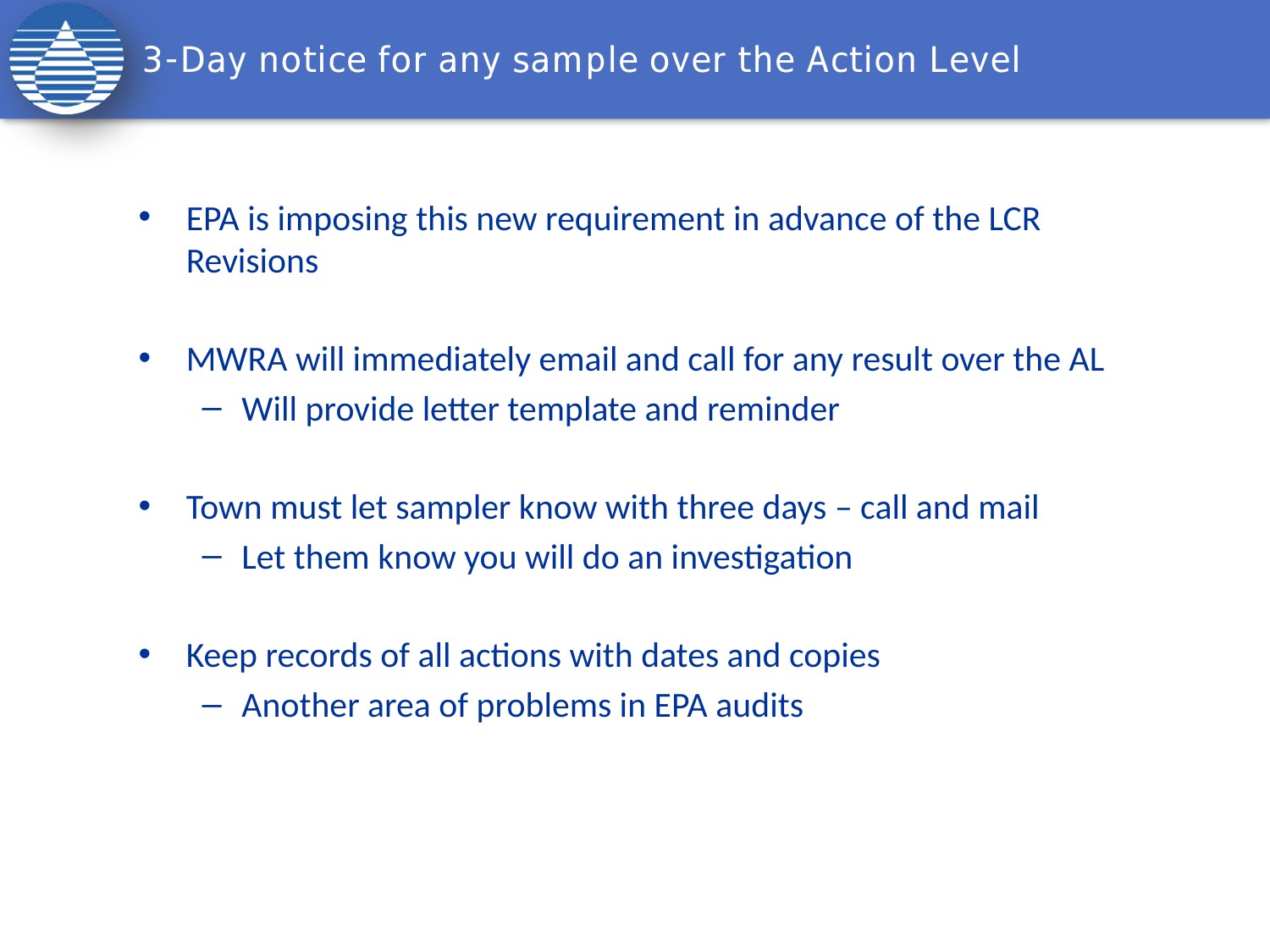

# 3-Day notice for any sample over the Action Level
EPA is imposing this new requirement in advance of the LCR Revisions

MWRA will immediately email and call for any result over the AL
Will provide letter template and reminder

Town must let sampler know with three days – call and mail
Let them know you will do an investigation

Keep records of all actions with dates and copies
Another area of problems in EPA audits